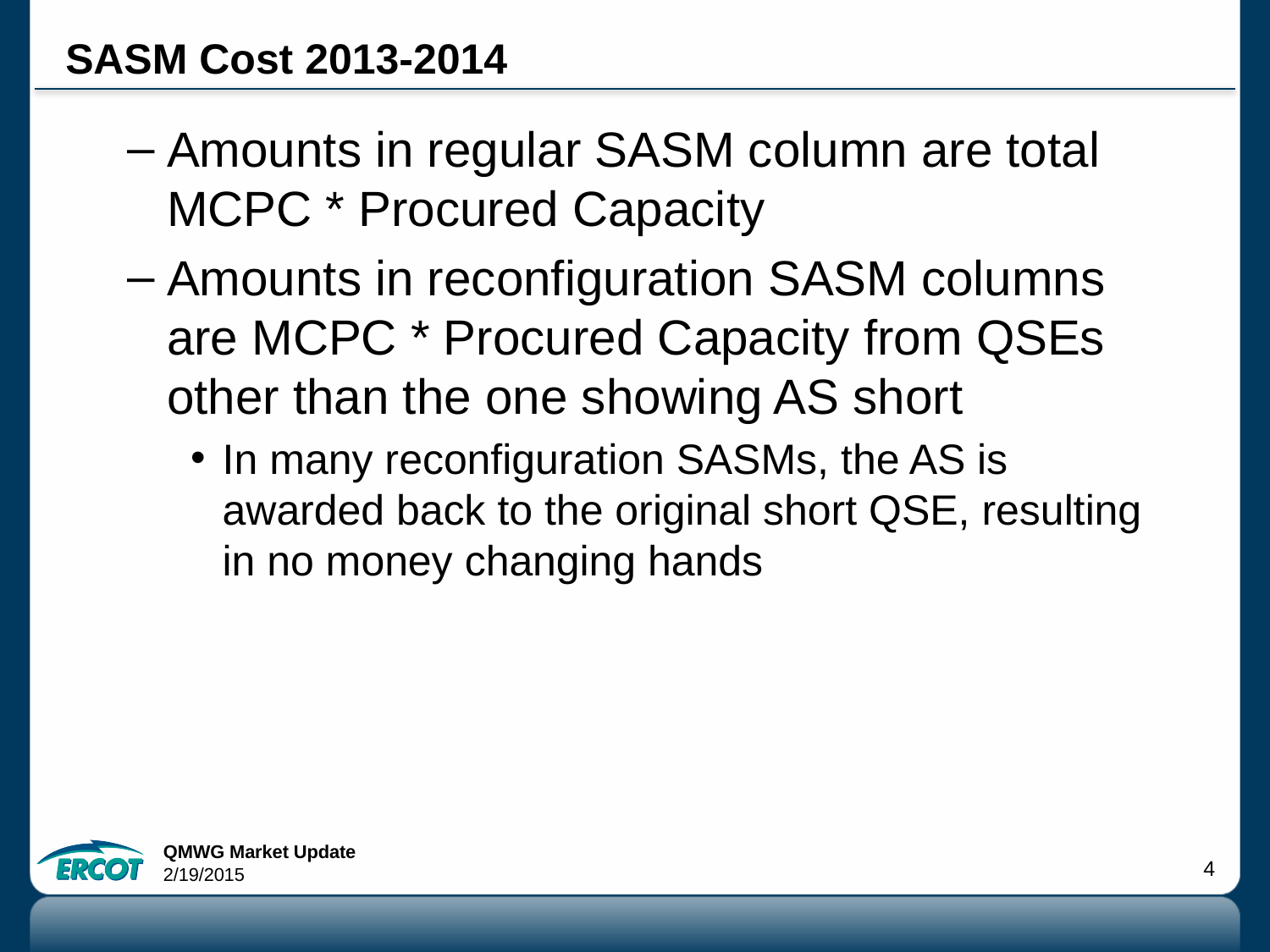

# SASM Cost 2013-2014
Amounts in regular SASM column are total MCPC * Procured Capacity
Amounts in reconfiguration SASM columns are MCPC * Procured Capacity from QSEs other than the one showing AS short
In many reconfiguration SASMs, the AS is awarded back to the original short QSE, resulting in no money changing hands